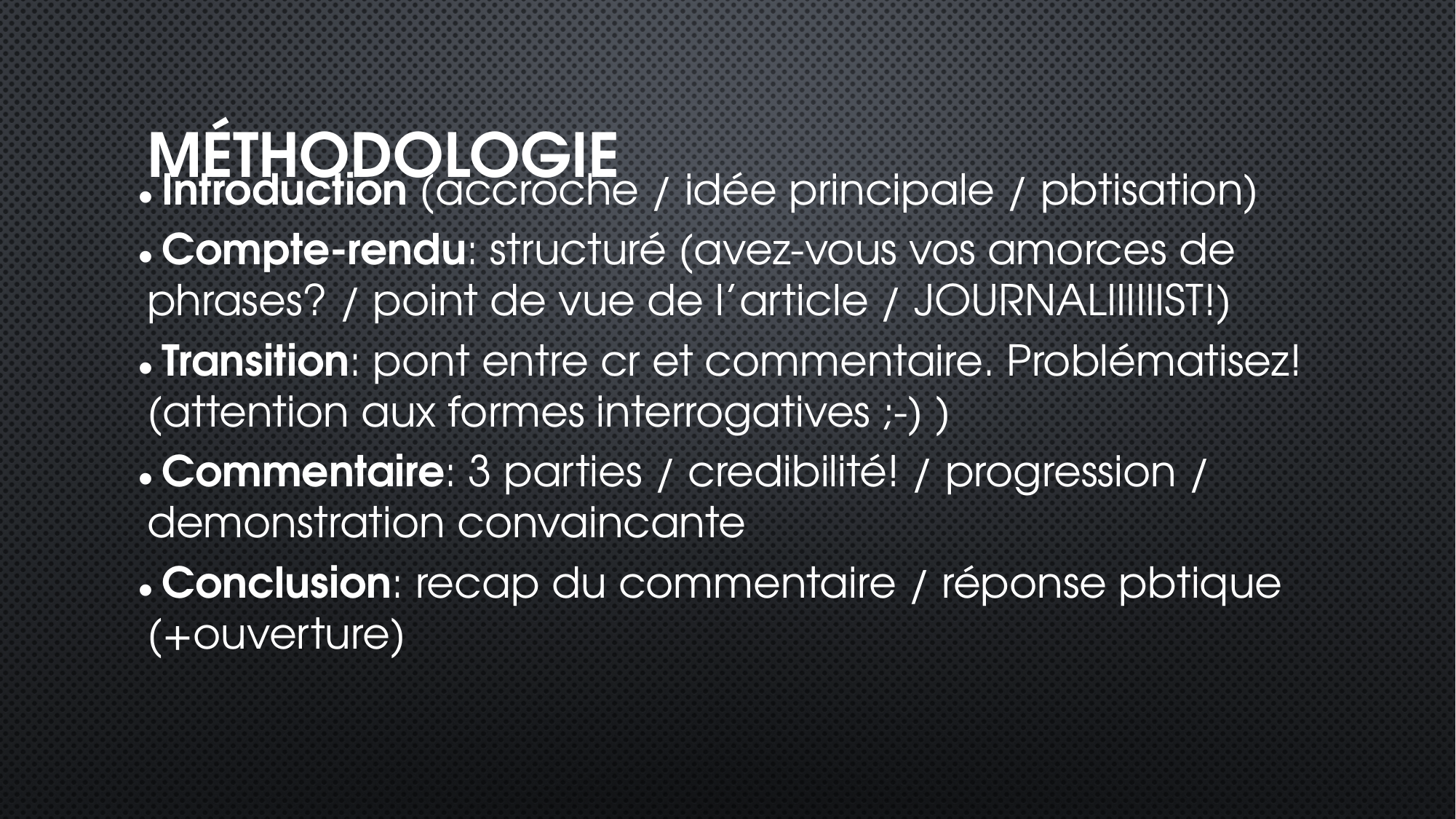

Introduction (accroche / idée principale / pbtisation)
Compte-rendu: structuré (avez-vous vos amorces de phrases? / point de vue de l’article / JOURNALIIIIIIST!)
Transition: pont entre cr et commentaire. Problématisez! (attention aux formes interrogatives ;-) )
Commentaire: 3 parties / credibilité! / progression / demonstration convaincante
Conclusion: recap du commentaire / réponse pbtique (+ouverture)

# MÉTHODOLOGIE